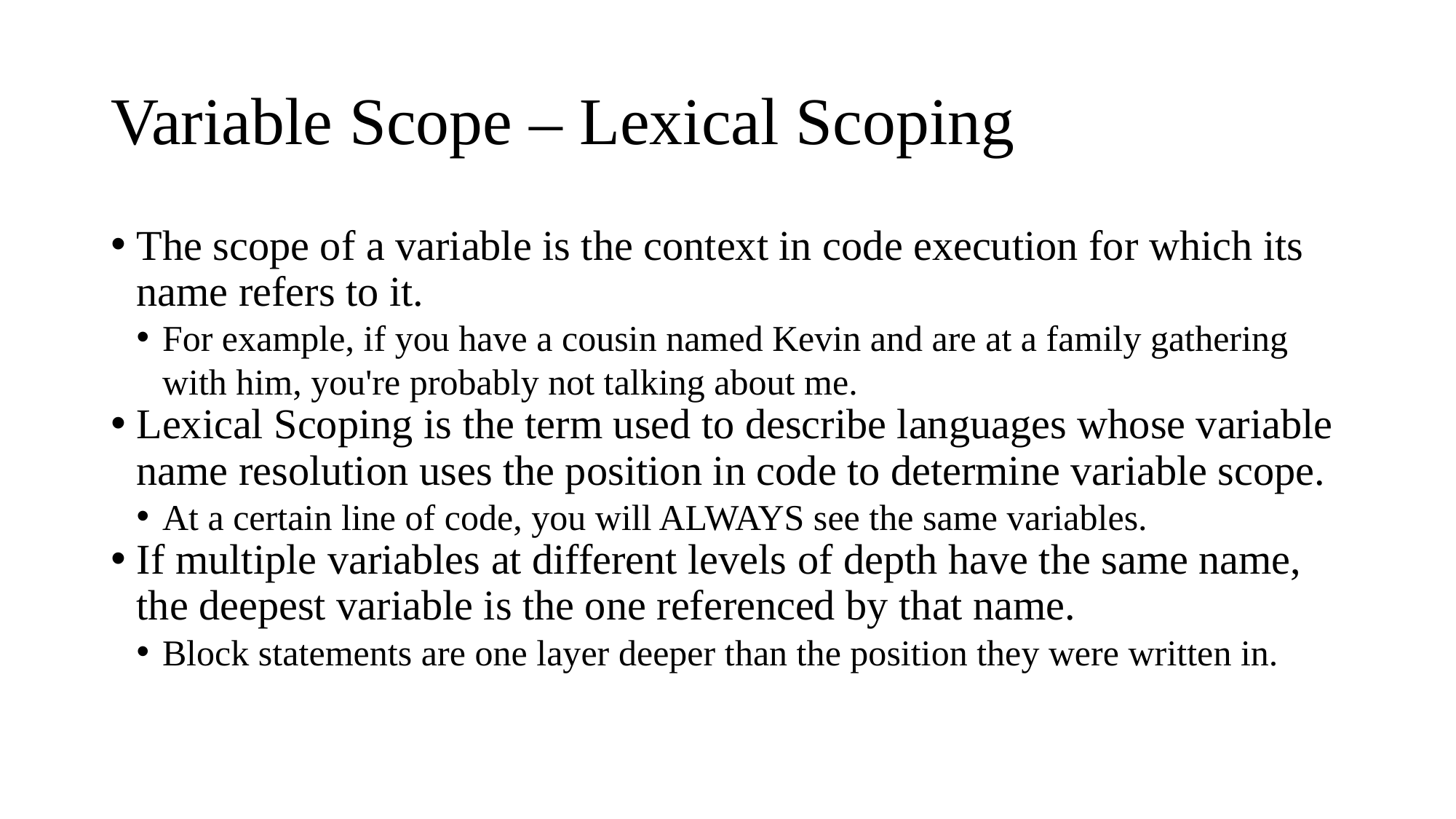

Variable Scope – Lexical Scoping
The scope of a variable is the context in code execution for which its name refers to it.
For example, if you have a cousin named Kevin and are at a family gathering with him, you're probably not talking about me.
Lexical Scoping is the term used to describe languages whose variable name resolution uses the position in code to determine variable scope.
At a certain line of code, you will ALWAYS see the same variables.
If multiple variables at different levels of depth have the same name, the deepest variable is the one referenced by that name.
Block statements are one layer deeper than the position they were written in.